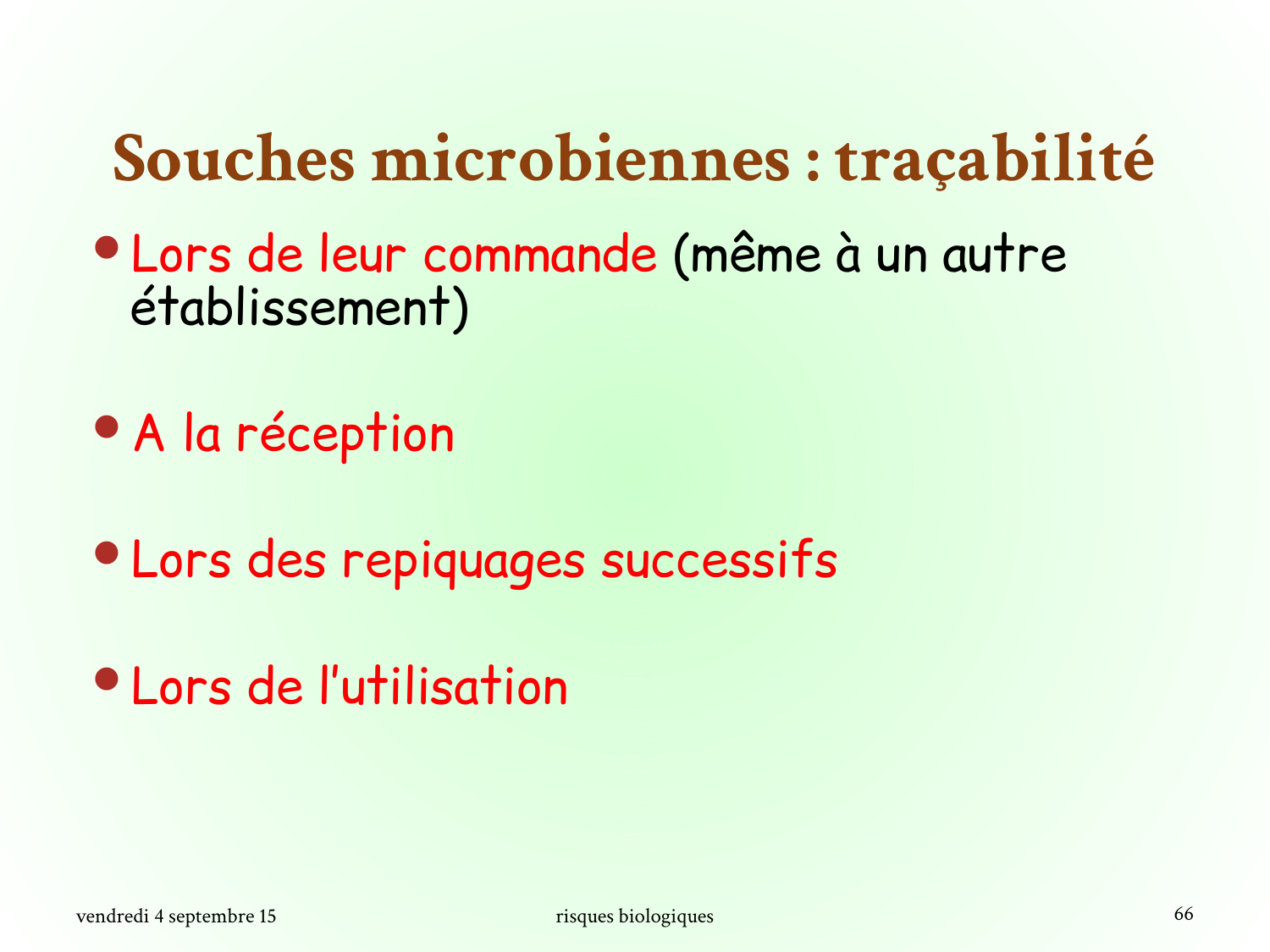

# Souches microbiennes : traçabilité
Lors de leur commande (même à un autre établissement)

A la réception

Lors des repiquages successifs

Lors de l’utilisation
vendredi 4 septembre 15
risques biologiques
66